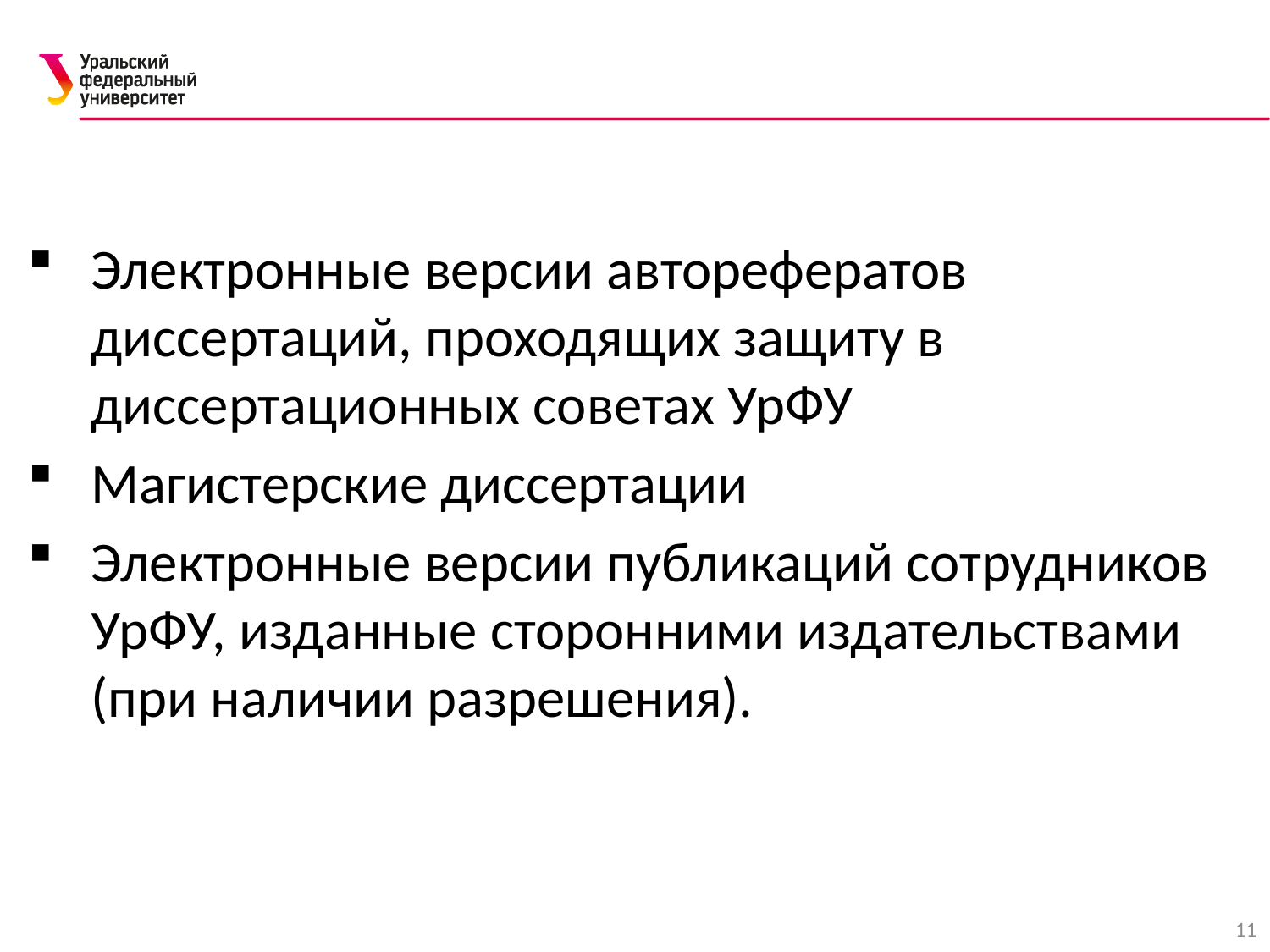

Электронные версии авторефератов диссертаций, проходящих защиту в диссертационных советах УрФУ
Магистерские диссертации
Электронные версии публикаций сотрудников УрФУ, изданные сторонними издательствами (при наличии разрешения).
11